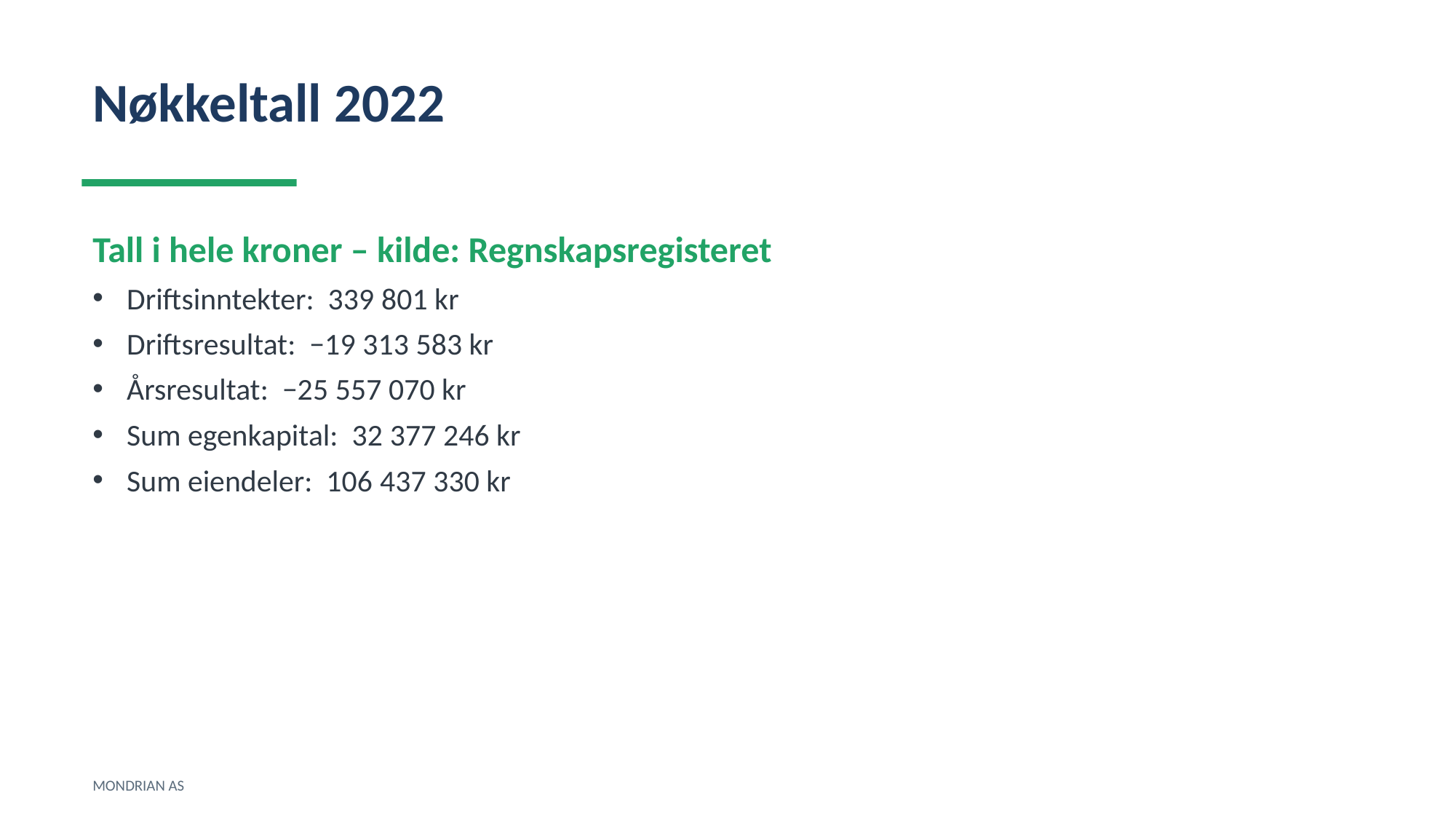

Nøkkeltall 2022

Tall i hele kroner – kilde: Regnskapsregisteret
Driftsinntekter:  339 801 kr
Driftsresultat:  −19 313 583 kr
Årsresultat:  −25 557 070 kr
Sum egenkapital:  32 377 246 kr
Sum eiendeler:  106 437 330 kr
MONDRIAN AS